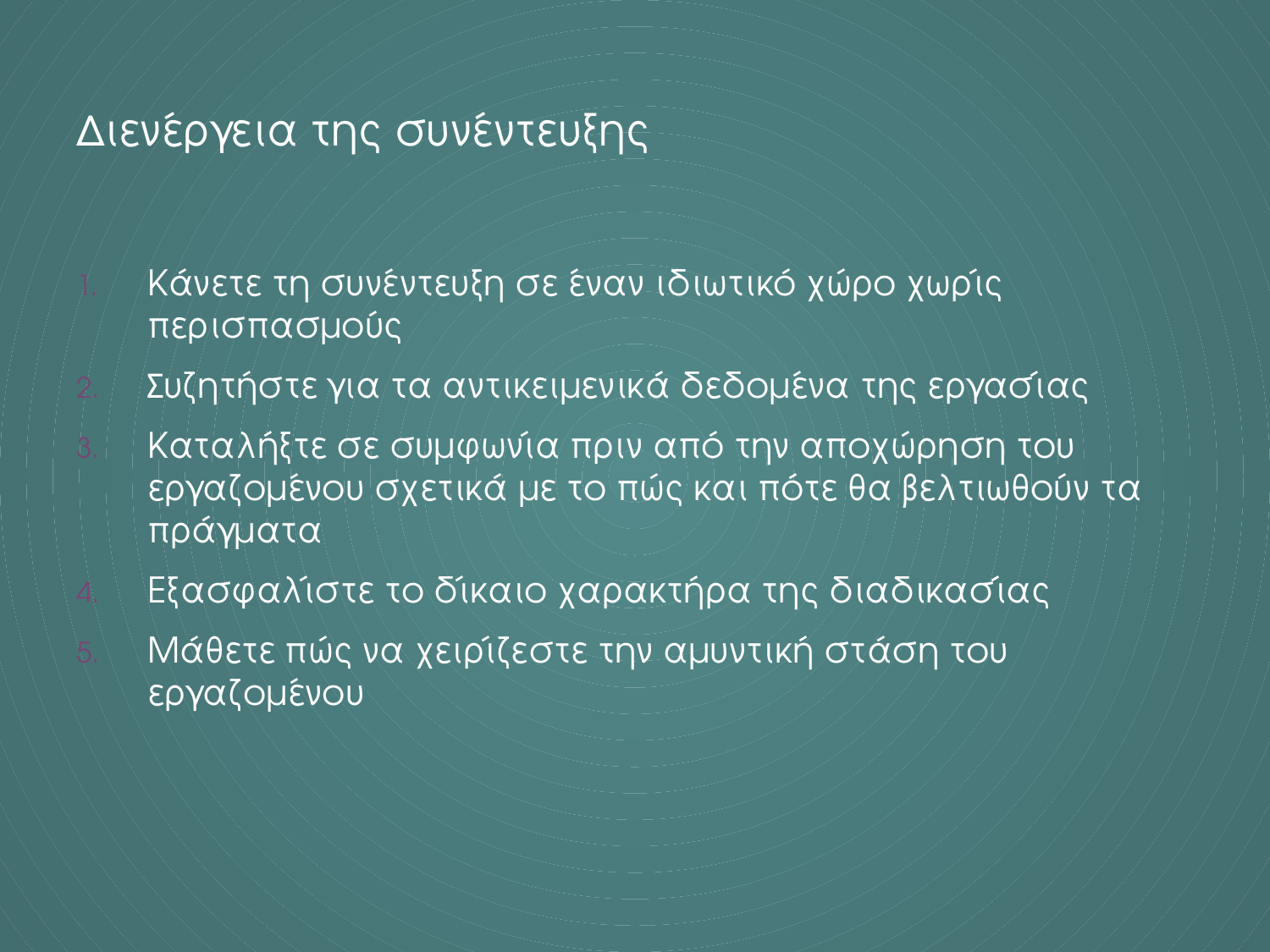

# Διενέργεια της συνέντευξης
Κάνετε τη συνέντευξη σε έναν ιδιωτικό χώρο χωρίς περισπασμούς
Συζητήστε για τα αντικειμενικά δεδομένα της εργασίας
Καταλήξτε σε συμφωνία πριν από την αποχώρηση του εργαζομένου σχετικά με το πώς και πότε θα βελτιωθούν τα πράγματα
Εξασφαλίστε το δίκαιο χαρακτήρα της διαδικασίας
Μάθετε πώς να χειρίζεστε την αμυντική στάση του εργαζομένου